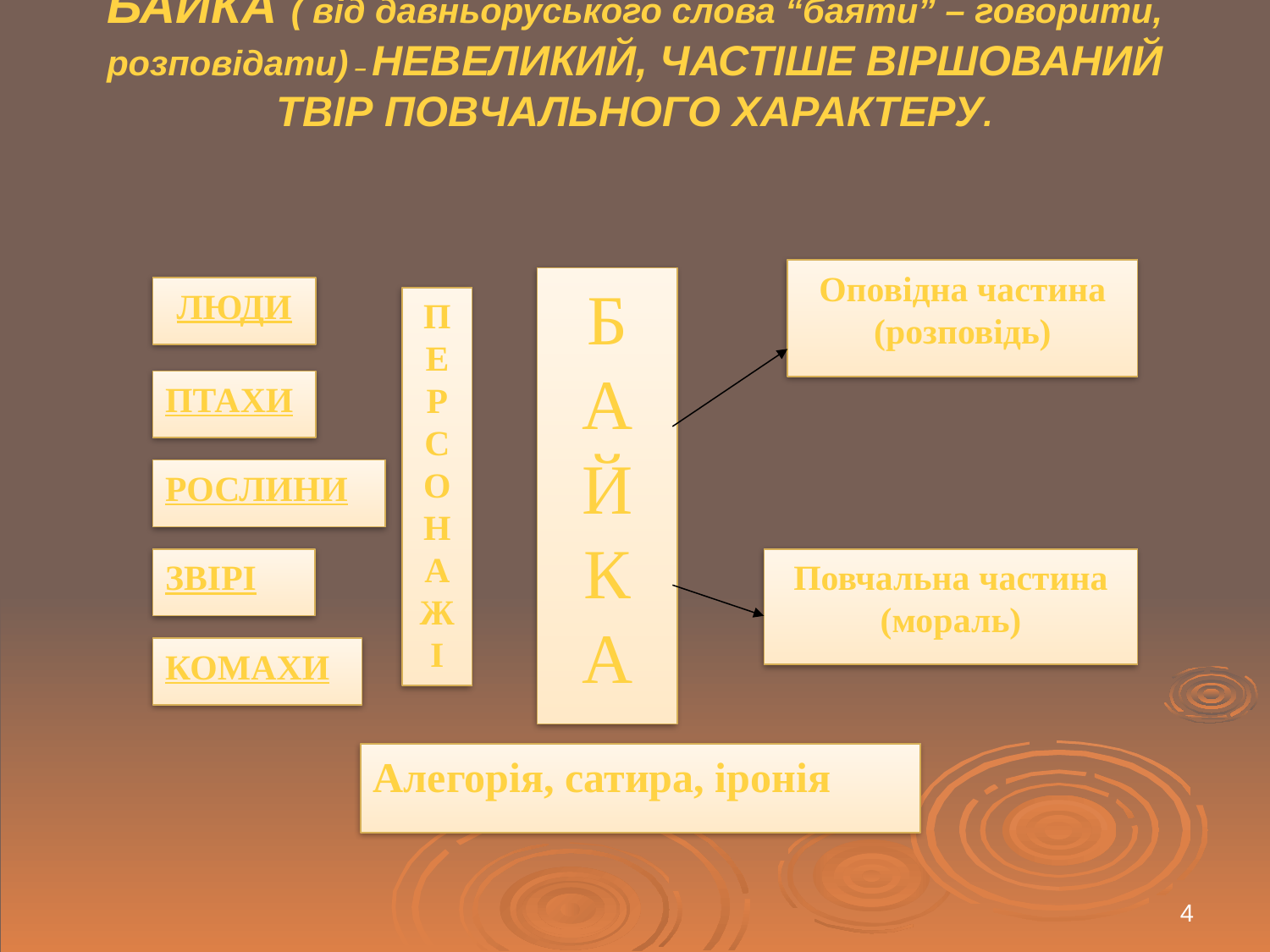

# БАЙКА ( від давньоруського слова “баяти” – говорити, розповідати) – НЕВЕЛИКИЙ, ЧАСТІШЕ ВІРШОВАНИЙ ТВІР ПОВЧАЛЬНОГО ХАРАКТЕРУ.

Оповідна частина
(розповідь)
Б
А
Й
К
А
ЛЮДИ
П
Е
Р
С
О
Н
А
Ж
І

ПТАХИ
РОСЛИНИ
ЗВІРІ
Повчальна частина
(мораль)

КОМАХИ
Алегорія, сатира, іронія

4